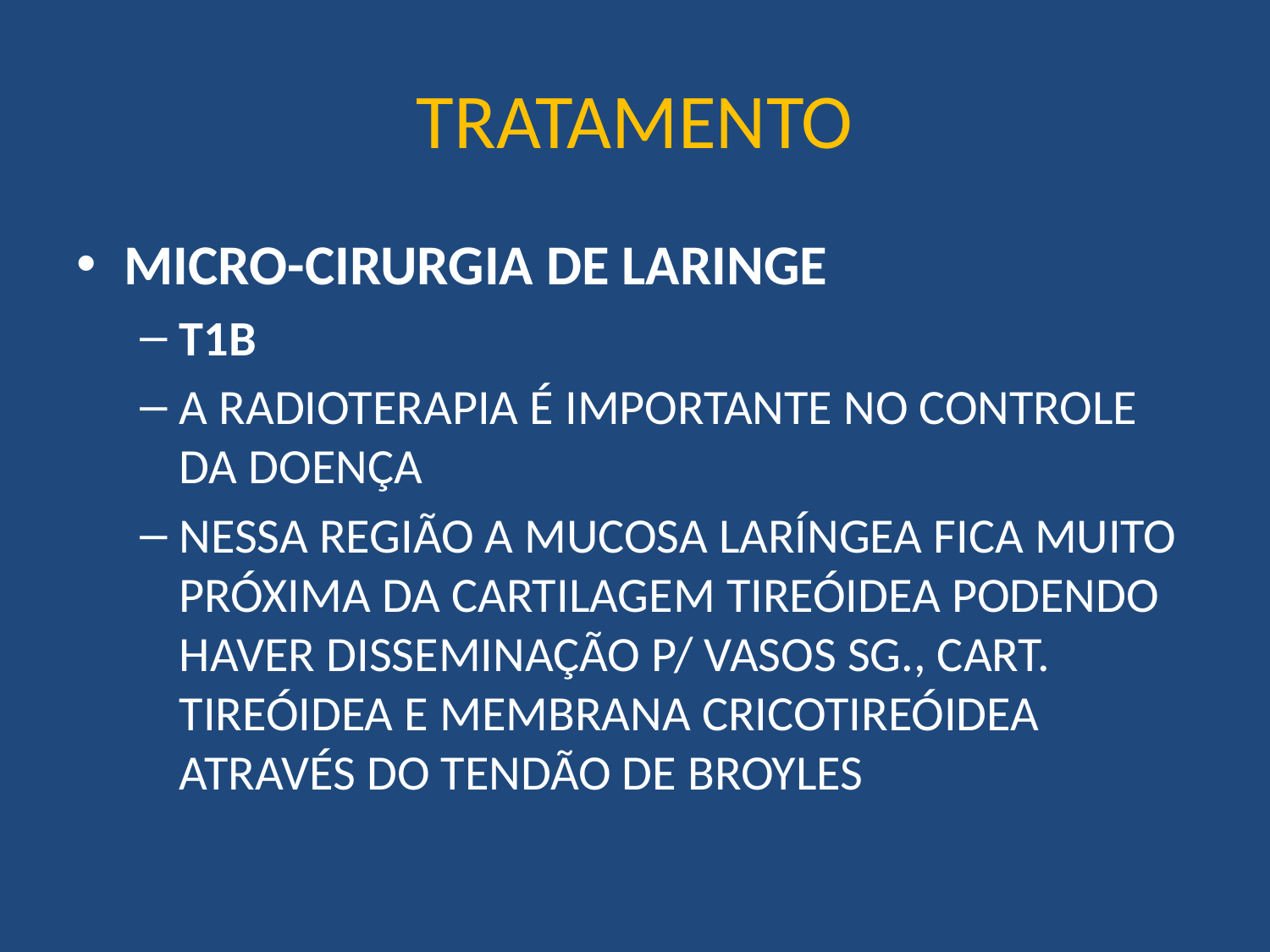

# TRATAMENTO
MICRO-CIRURGIA DE LARINGE
T1B
A RADIOTERAPIA É IMPORTANTE NO CONTROLE DA DOENÇA
NESSA REGIÃO A MUCOSA LARÍNGEA FICA MUITO PRÓXIMA DA CARTILAGEM TIREÓIDEA PODENDO HAVER DISSEMINAÇÃO P/ VASOS SG., CART. TIREÓIDEA E MEMBRANA CRICOTIREÓIDEA ATRAVÉS DO TENDÃO DE BROYLES